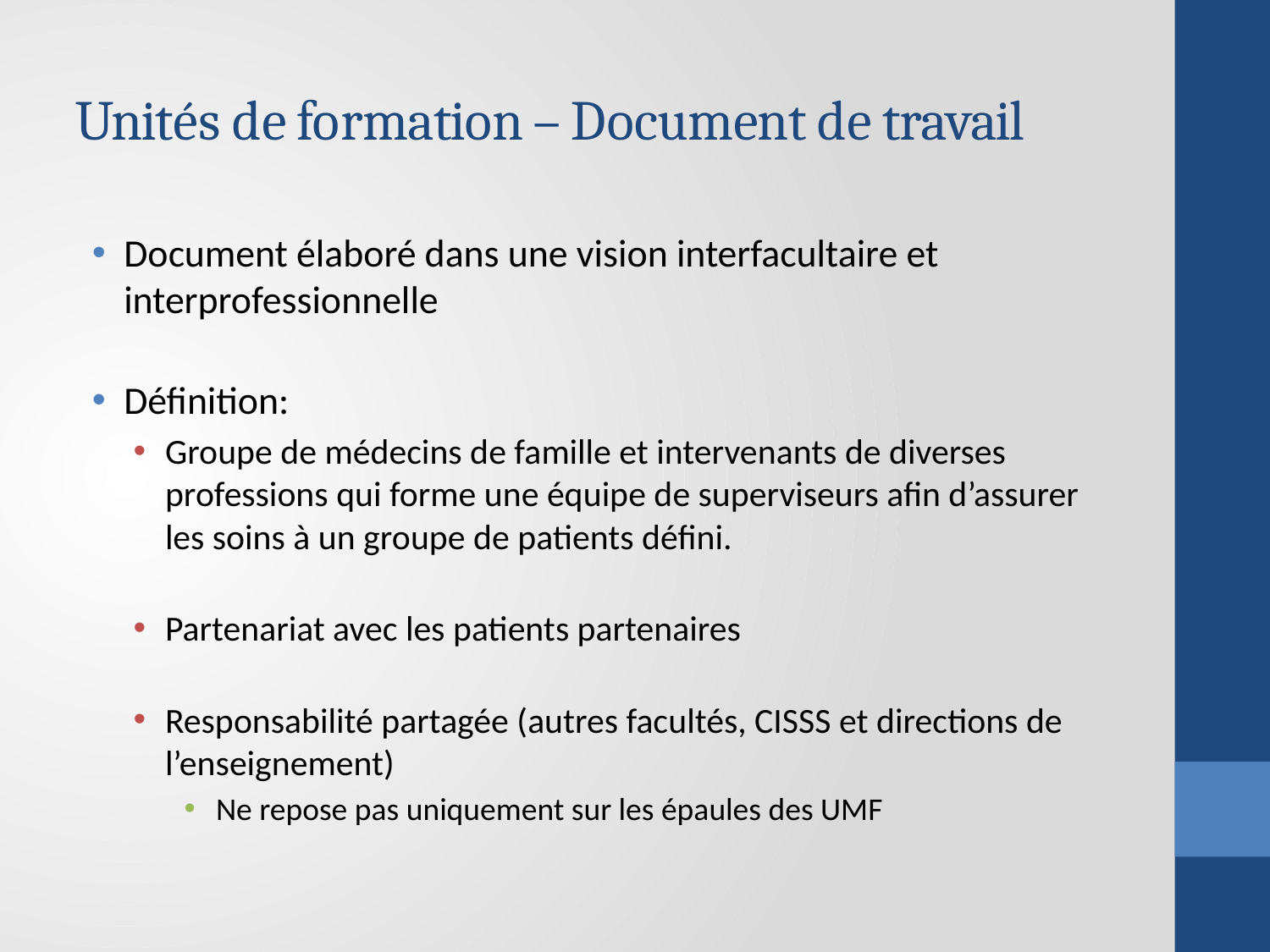

# Unités de formation – Document de travail
Document élaboré dans une vision interfacultaire et interprofessionnelle
Définition:
Groupe de médecins de famille et intervenants de diverses professions qui forme une équipe de superviseurs afin d’assurer les soins à un groupe de patients défini.
Partenariat avec les patients partenaires
Responsabilité partagée (autres facultés, CISSS et directions de l’enseignement)
Ne repose pas uniquement sur les épaules des UMF